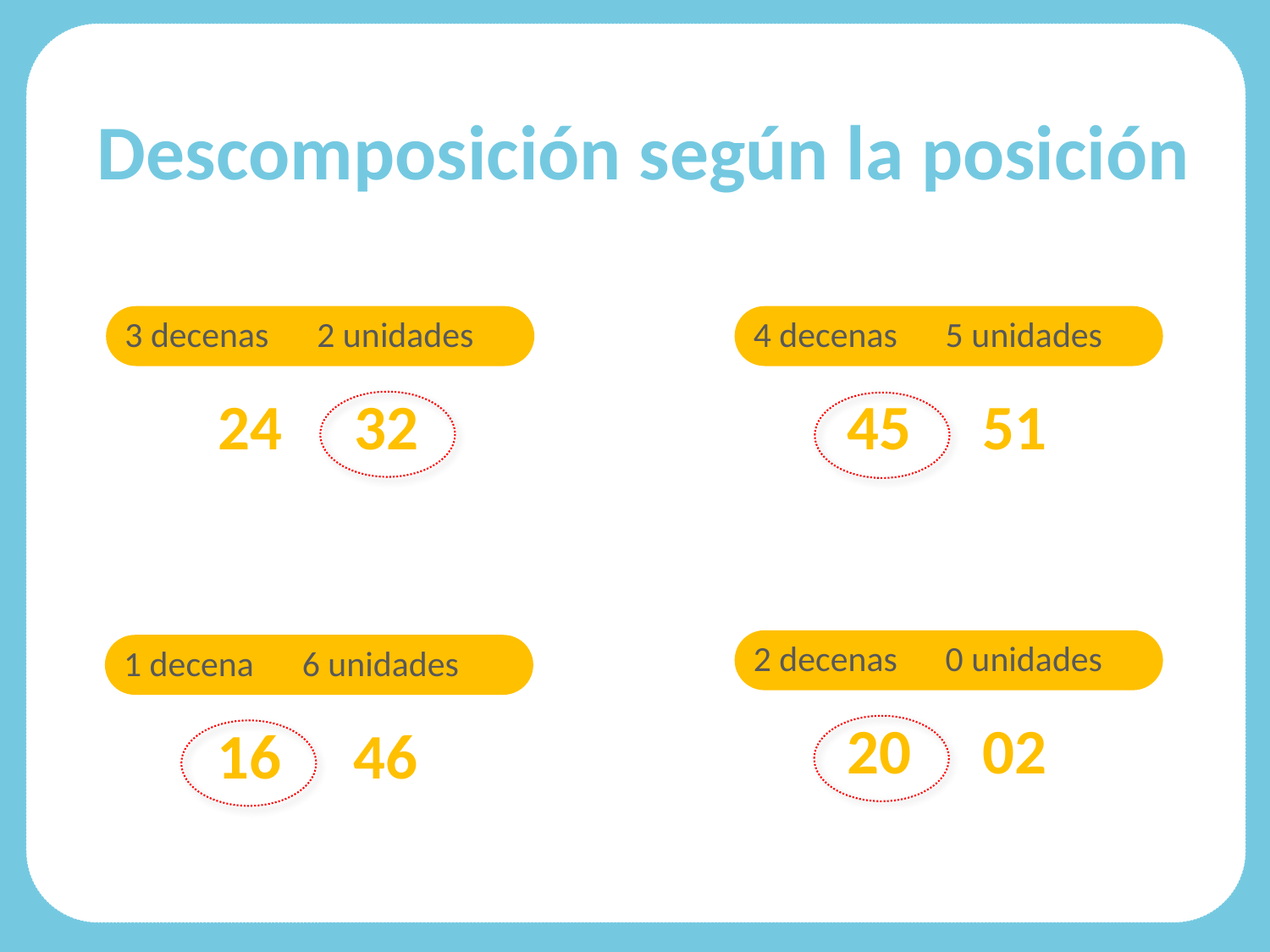

Descomposición según la posición

3 decenas      2 unidades
24     32

4 decenas      5 unidades
45     51

2 decenas      0 unidades
20     02

1 decena      6 unidades
16     46